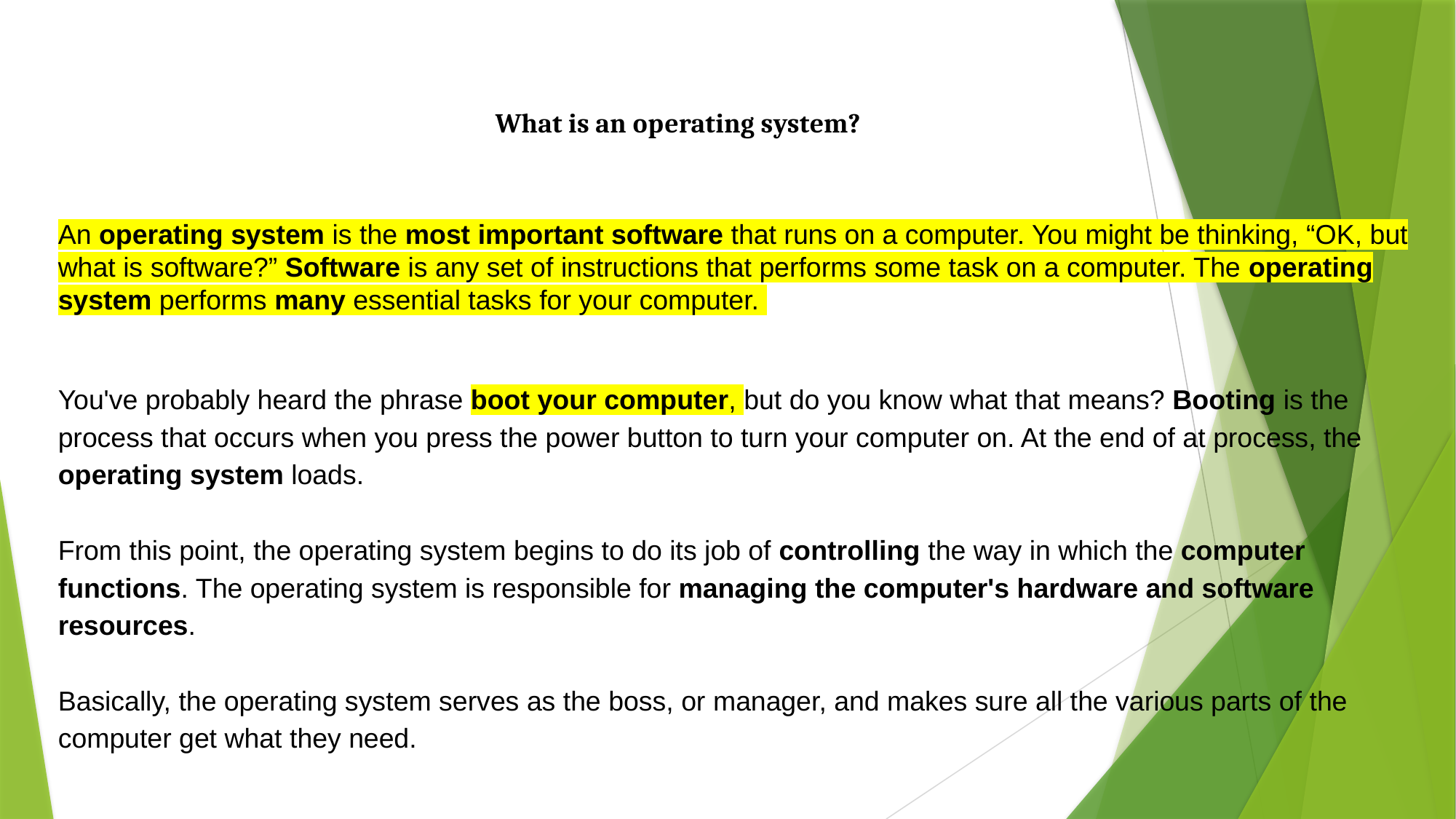

What is an operating system?
An operating system is the most important software that runs on a computer. You might be thinking, “OK, but what is software?” Software is any set of instructions that performs some task on a computer. The operating system performs many essential tasks for your computer.
You've probably heard the phrase boot your computer, but do you know what that means? Booting is the process that occurs when you press the power button to turn your computer on. At the end of at process, the operating system loads.
From this point, the operating system begins to do its job of controlling the way in which the computer functions. The operating system is responsible for managing the computer's hardware and software resources.
Basically, the operating system serves as the boss, or manager, and makes sure all the various parts of the computer get what they need.